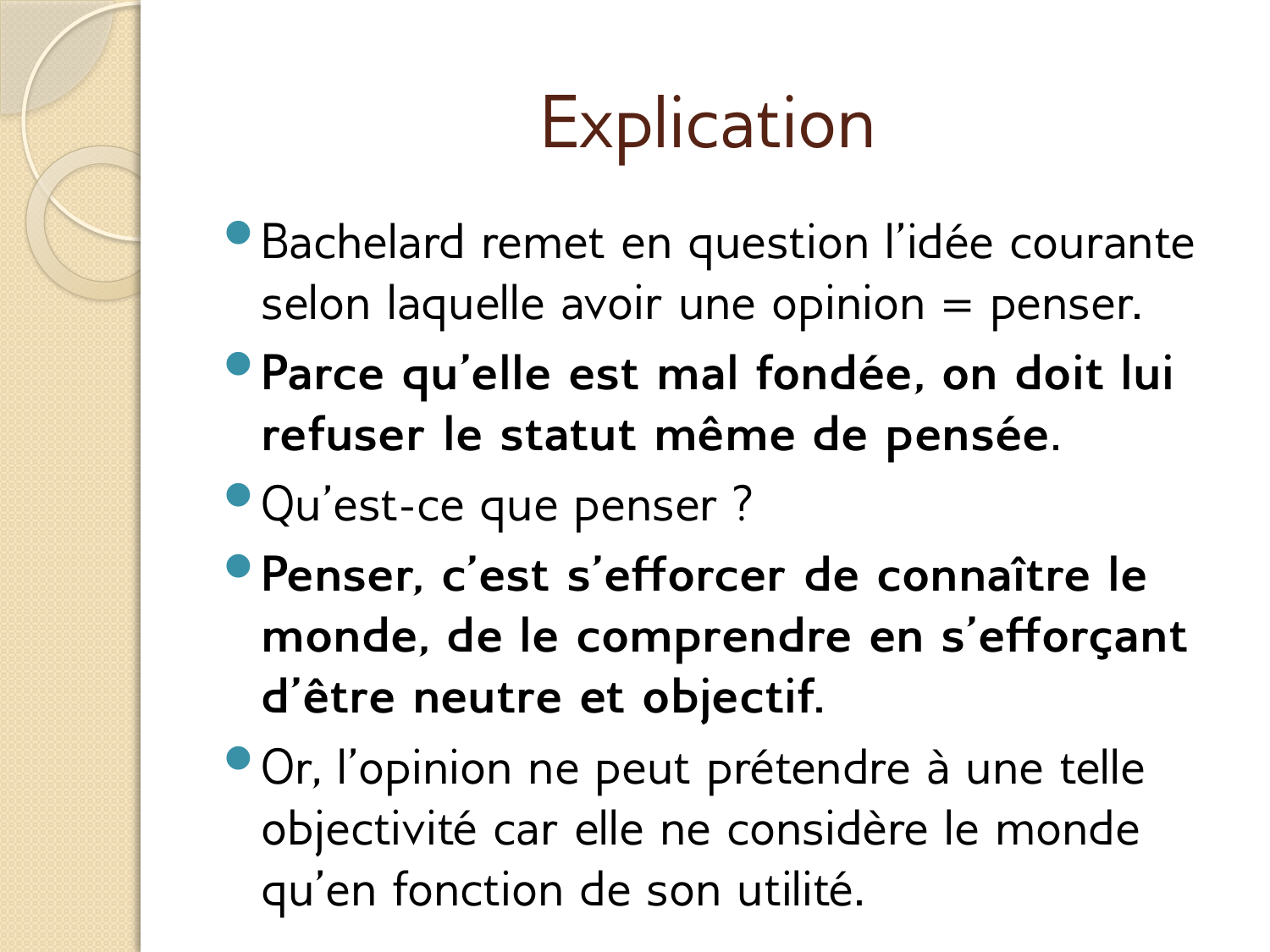

# Explication
Bachelard remet en question l’idée courante selon laquelle avoir une opinion = penser.
Parce qu’elle est mal fondée, on doit lui refuser le statut même de pensée.
Qu’est-ce que penser ?
Penser, c’est s’efforcer de connaître le monde, de le comprendre en s’efforçant d’être neutre et objectif.
Or, l’opinion ne peut prétendre à une telle objectivité car elle ne considère le monde qu’en fonction de son utilité.